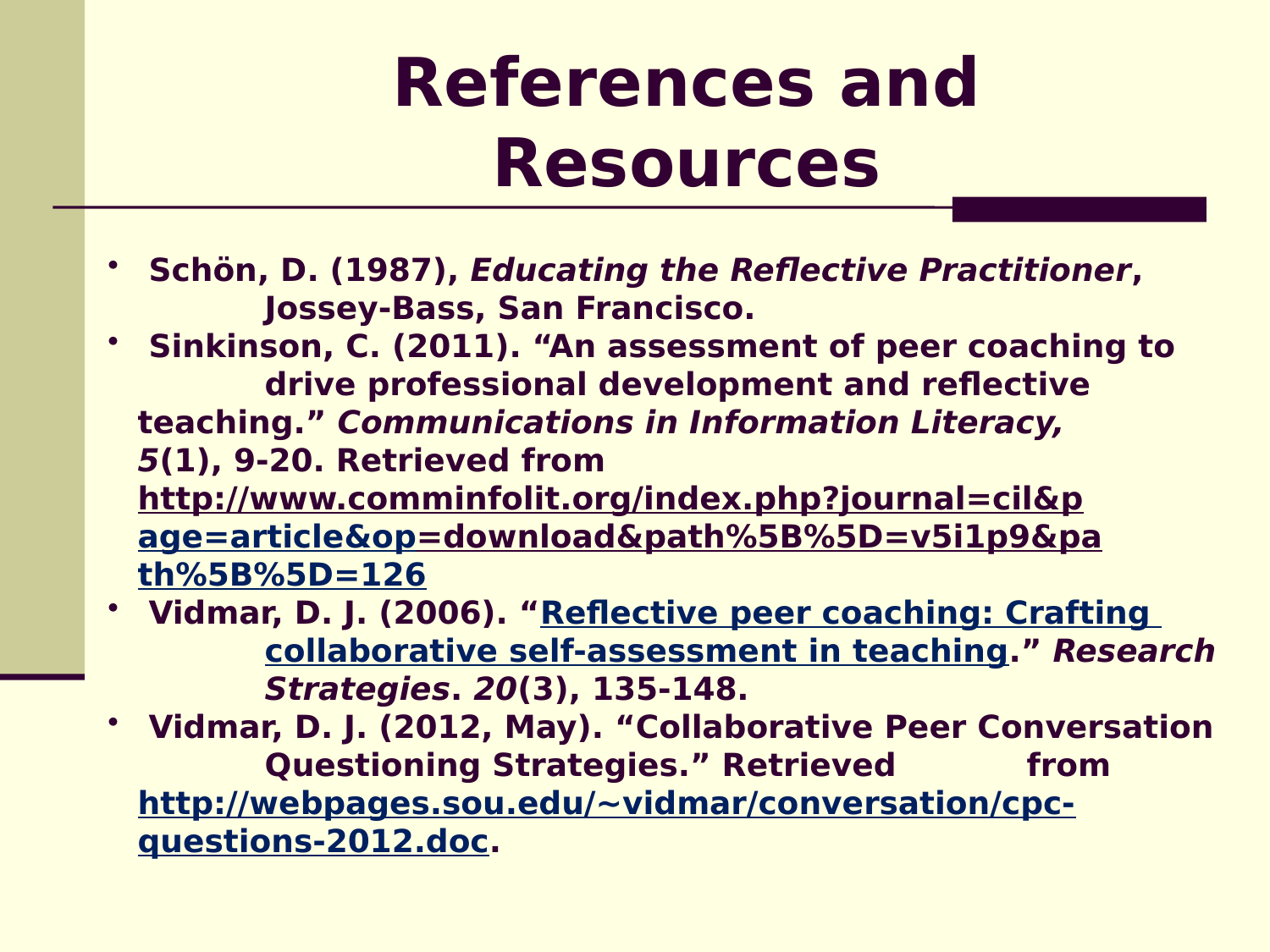

# References and Resources
 Schön, D. (1987), Educating the Reflective Practitioner, 	Jossey-Bass, San Francisco.
 Sinkinson, C. (2011). “An assessment of peer coaching to 	drive professional development and reflective 	teaching.” Communications in Information Literacy, 	5(1), 9-20. Retrieved from 	http://www.comminfolit.org/index.php?journal=cil&p	age=article&op=download&path%5B%5D=v5i1p9&pa	th%5B%5D=126
 Vidmar, D. J. (2006). “Reflective peer coaching: Crafting 	collaborative self-assessment in teaching.” Research 	Strategies. 20(3), 135-148.
 Vidmar, D. J. (2012, May). “Collaborative Peer Conversation 	Questioning Strategies.” Retrieved 	from 	http://webpages.sou.edu/~vidmar/conversation/cpc-	questions-2012.doc.